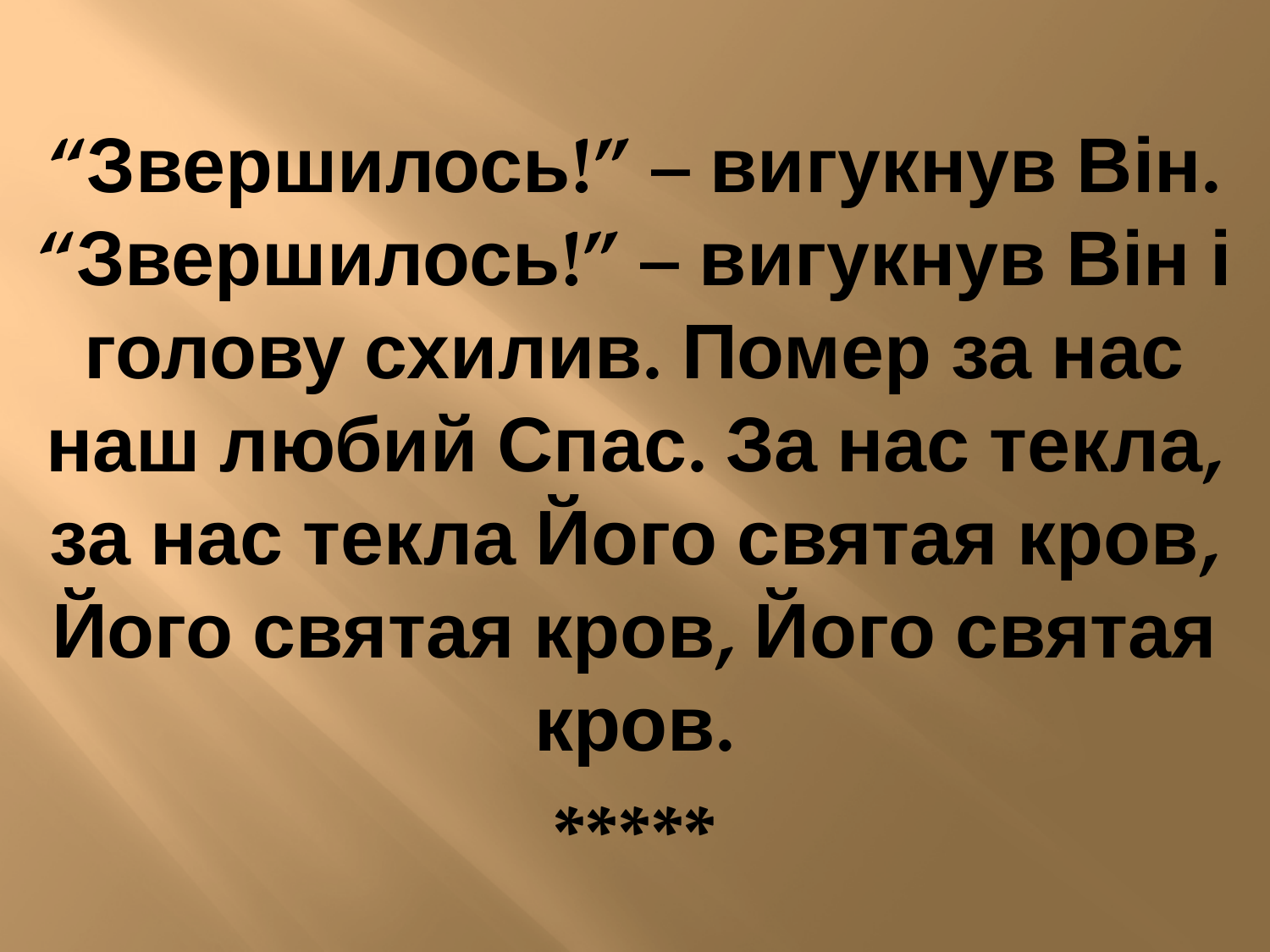

“Звершилось!” – вигукнув Він. “Звершилось!” – вигукнув Він і голову схилив. Помер за нас наш любий Спас. За нас текла, за нас текла Його святая кров, Його святая кров, Його святая кров.
*****